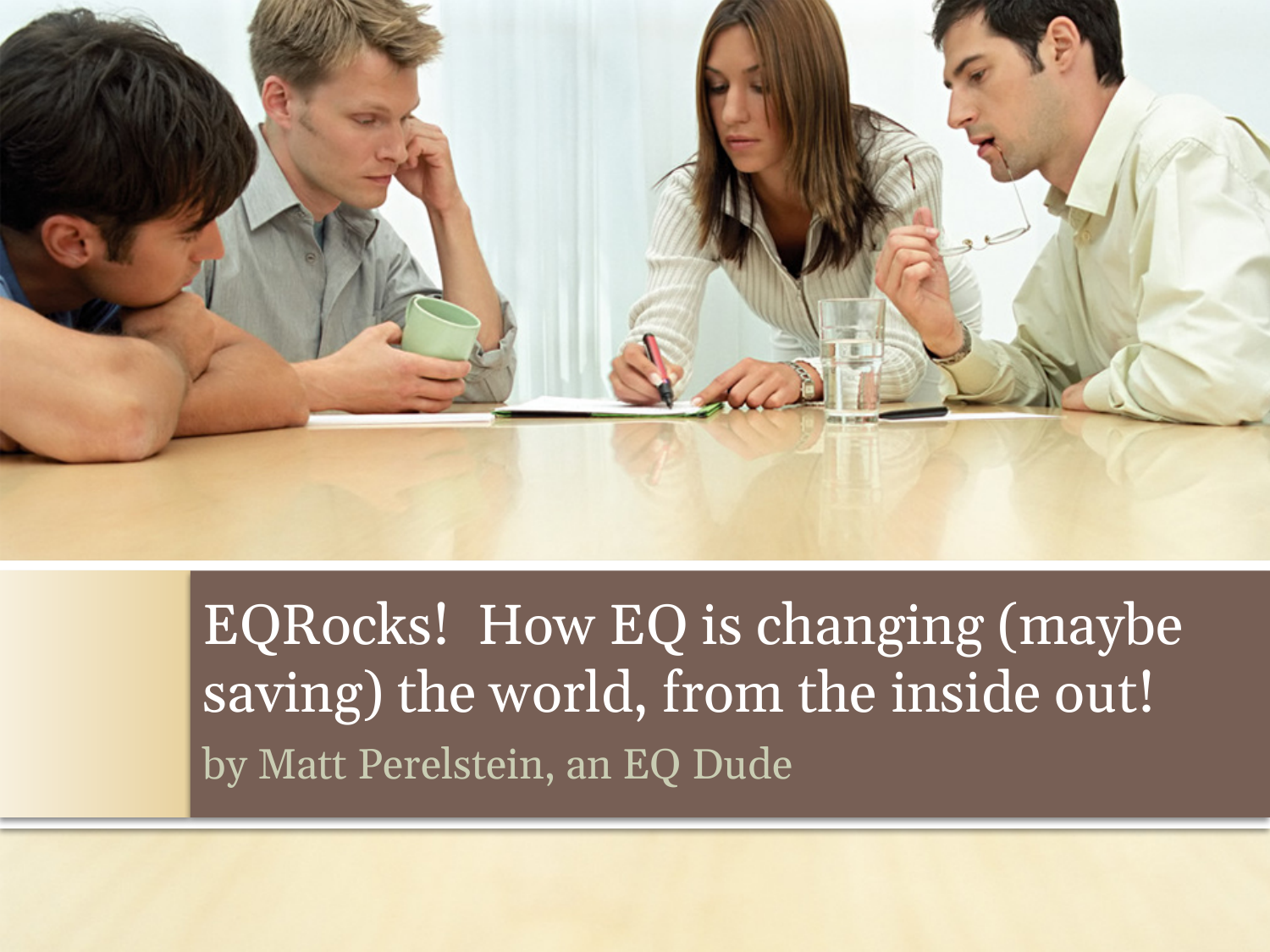

# EQRocks!  How EQ is changing (maybe saving) the world, from the inside out!
by Matt Perelstein, an EQ Dude